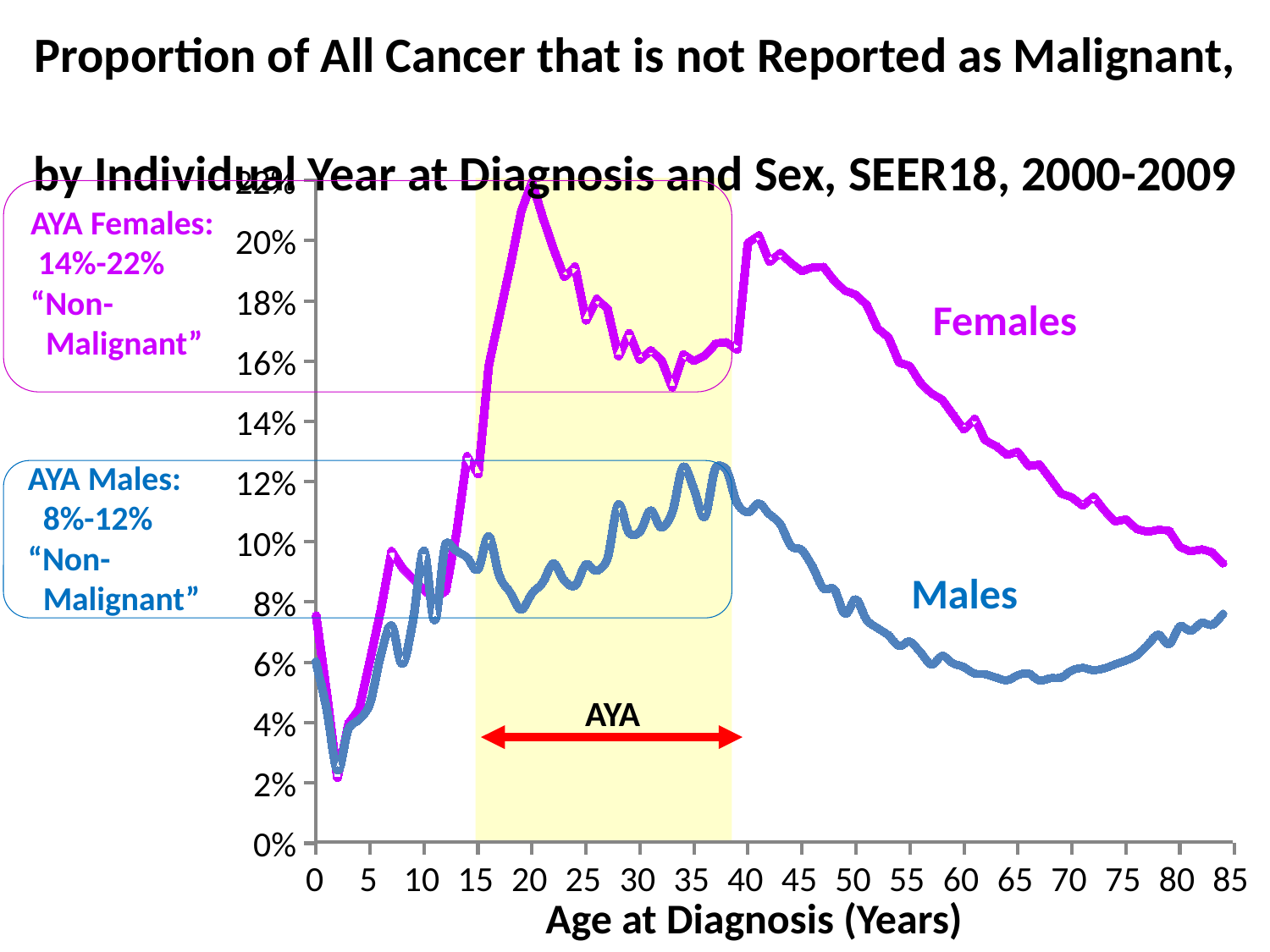

Proportion of All Cancer that is not Reported as Malignant,
by Individual Year at Diagnosis and Sex, SEER18, 2000-2009
22%

AYA Females:
 14%-22%
“Non-
  Malignant”
20%
18%
Females
16%
14%
AYA Males:
  8%-12%
“Non-
  Malignant”

12%

10%
Males
8%
6%
AYA
4%
2%
0%

0
5
10
15
20
25
30
35
40
45
50
55
60
65
70
75
80
85
Age at Diagnosis (Years)